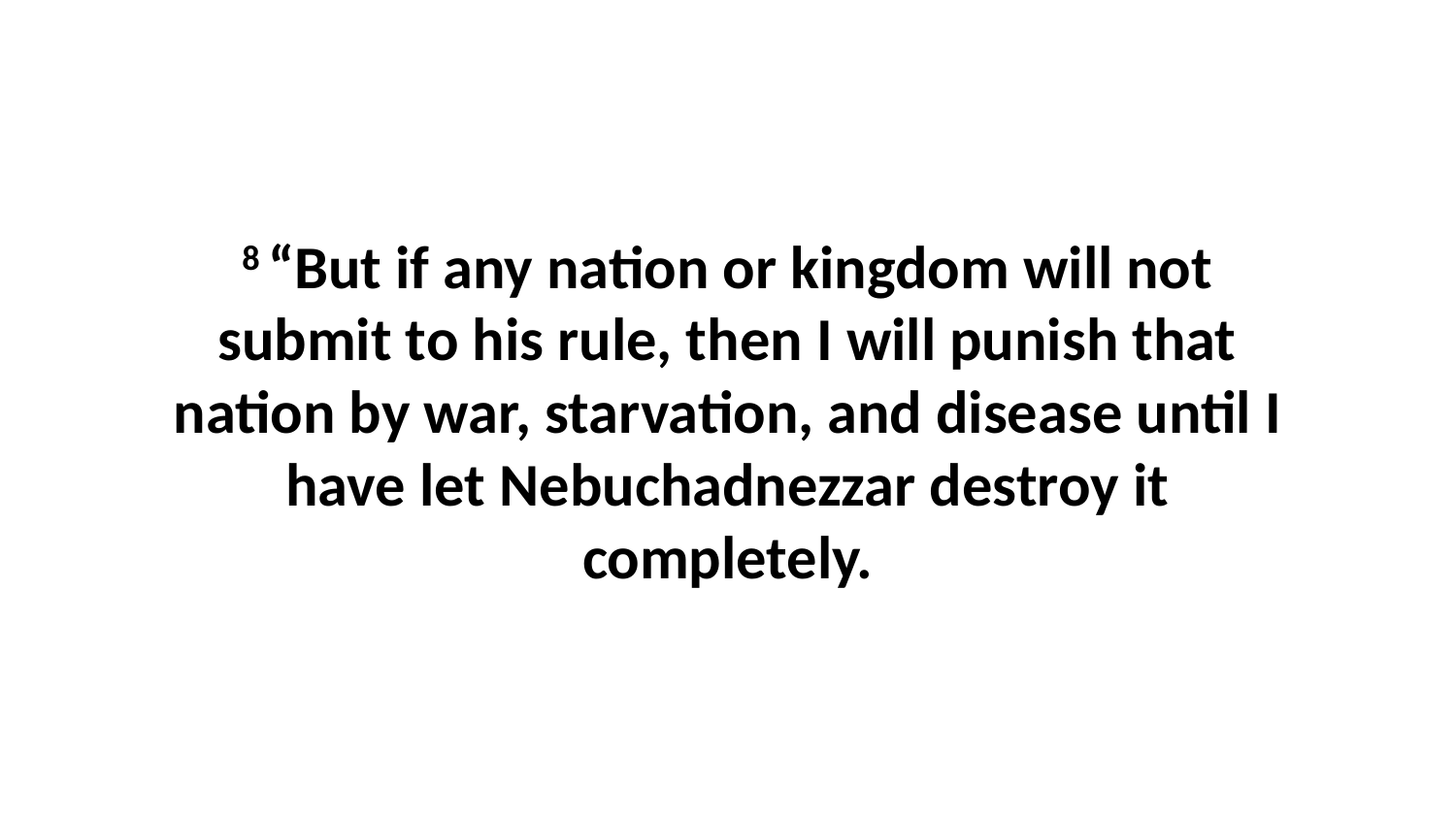

8 “But if any nation or kingdom will not submit to his rule, then I will punish that nation by war, starvation, and disease until I have let Nebuchadnezzar destroy it completely.